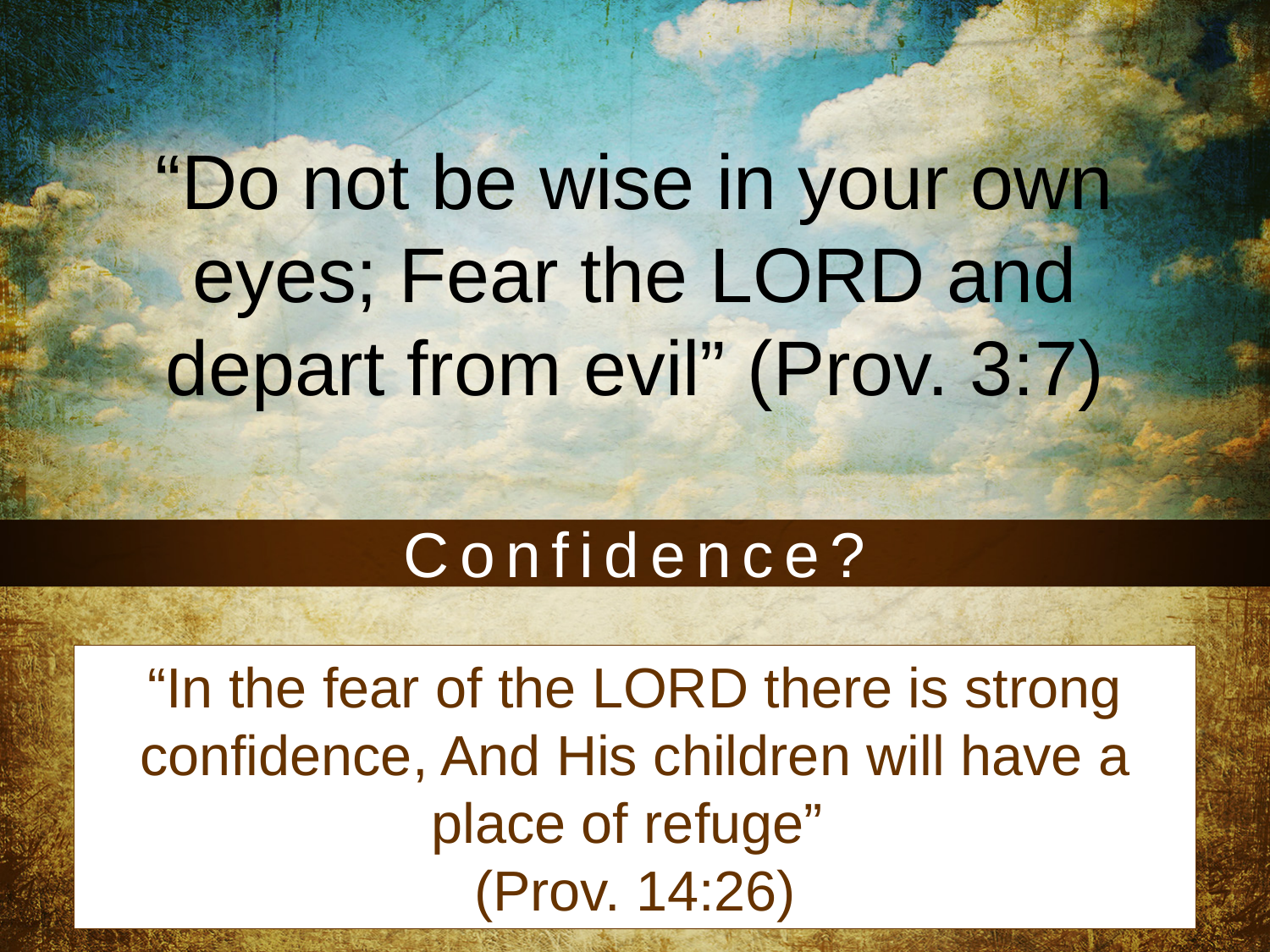

# “Do not be wise in your own eyes; Fear the LORD and depart from evil” (Prov. 3:7)
Confidence?
“In the fear of the LORD there is strong confidence, And His children will have a place of refuge”
(Prov. 14:26)